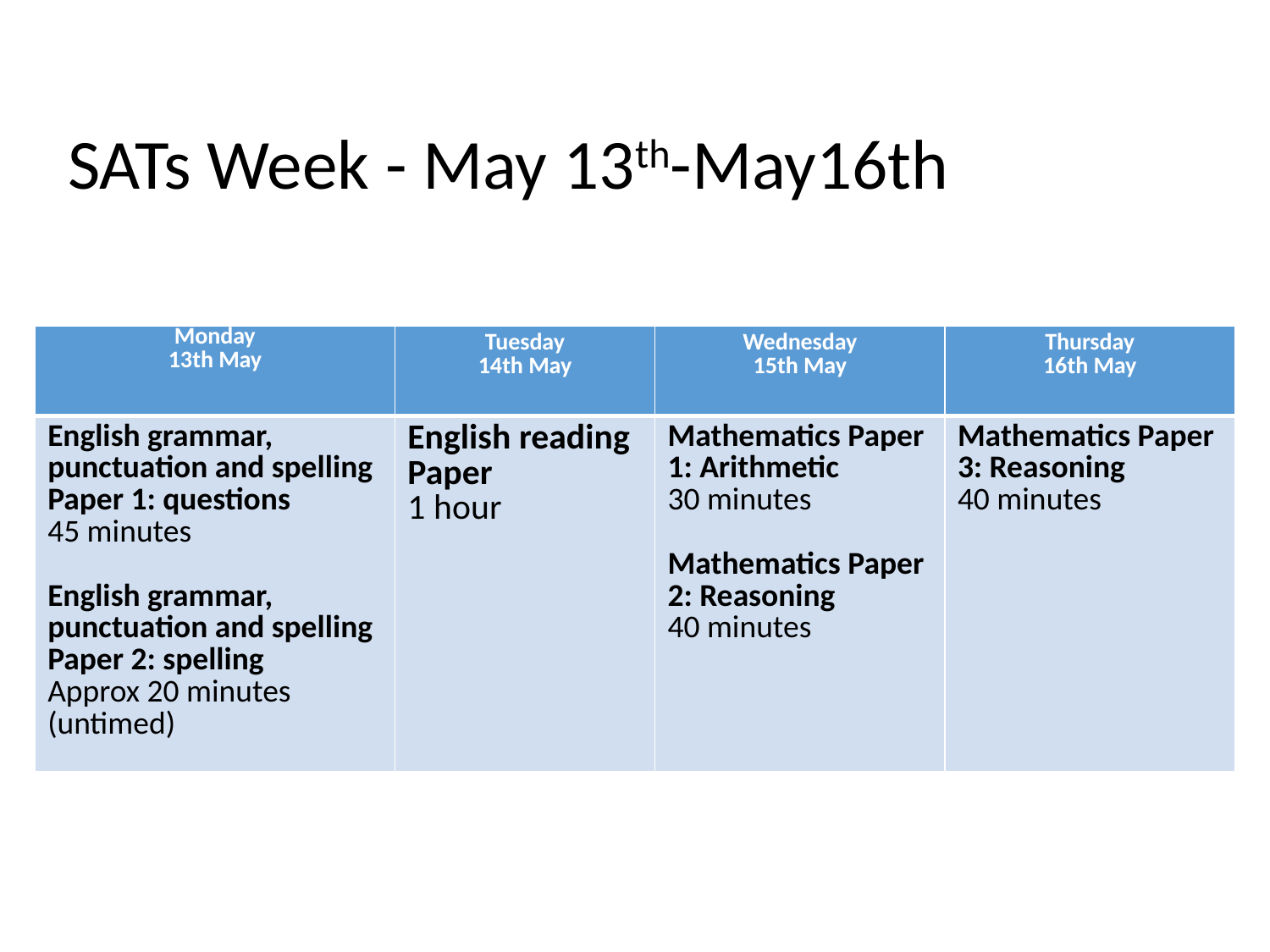

# SATs Week - May 13th-May16th
| Monday 13th May | Tuesday 14th May | Wednesday 15th May | Thursday 16th May |
| --- | --- | --- | --- |
| English grammar, punctuation and spelling Paper 1: questions 45 minutes English grammar, punctuation and spelling Paper 2: spelling Approx 20 minutes (untimed) | English reading Paper 1 hour | Mathematics Paper 1: Arithmetic 30 minutes Mathematics Paper 2: Reasoning 40 minutes | Mathematics Paper 3: Reasoning 40 minutes |